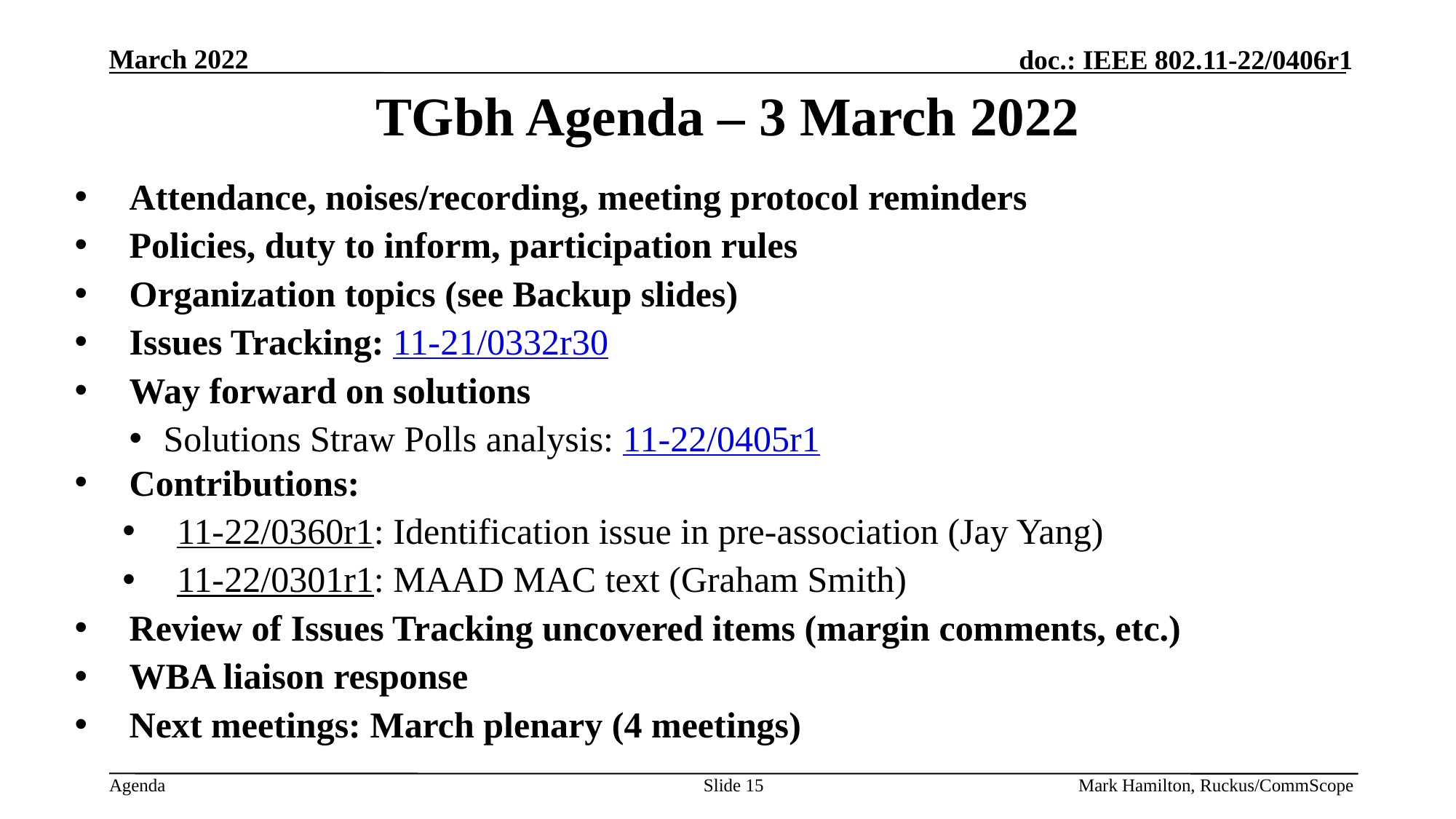

# TGbh Agenda – 3 March 2022
Attendance, noises/recording, meeting protocol reminders
Policies, duty to inform, participation rules
Organization topics (see Backup slides)
Issues Tracking: 11-21/0332r30
Way forward on solutions
Solutions Straw Polls analysis: 11-22/0405r1
Contributions:
11-22/0360r1: Identification issue in pre-association (Jay Yang)
11-22/0301r1: MAAD MAC text (Graham Smith)
Review of Issues Tracking uncovered items (margin comments, etc.)
WBA liaison response
Next meetings: March plenary (4 meetings)
Slide 15